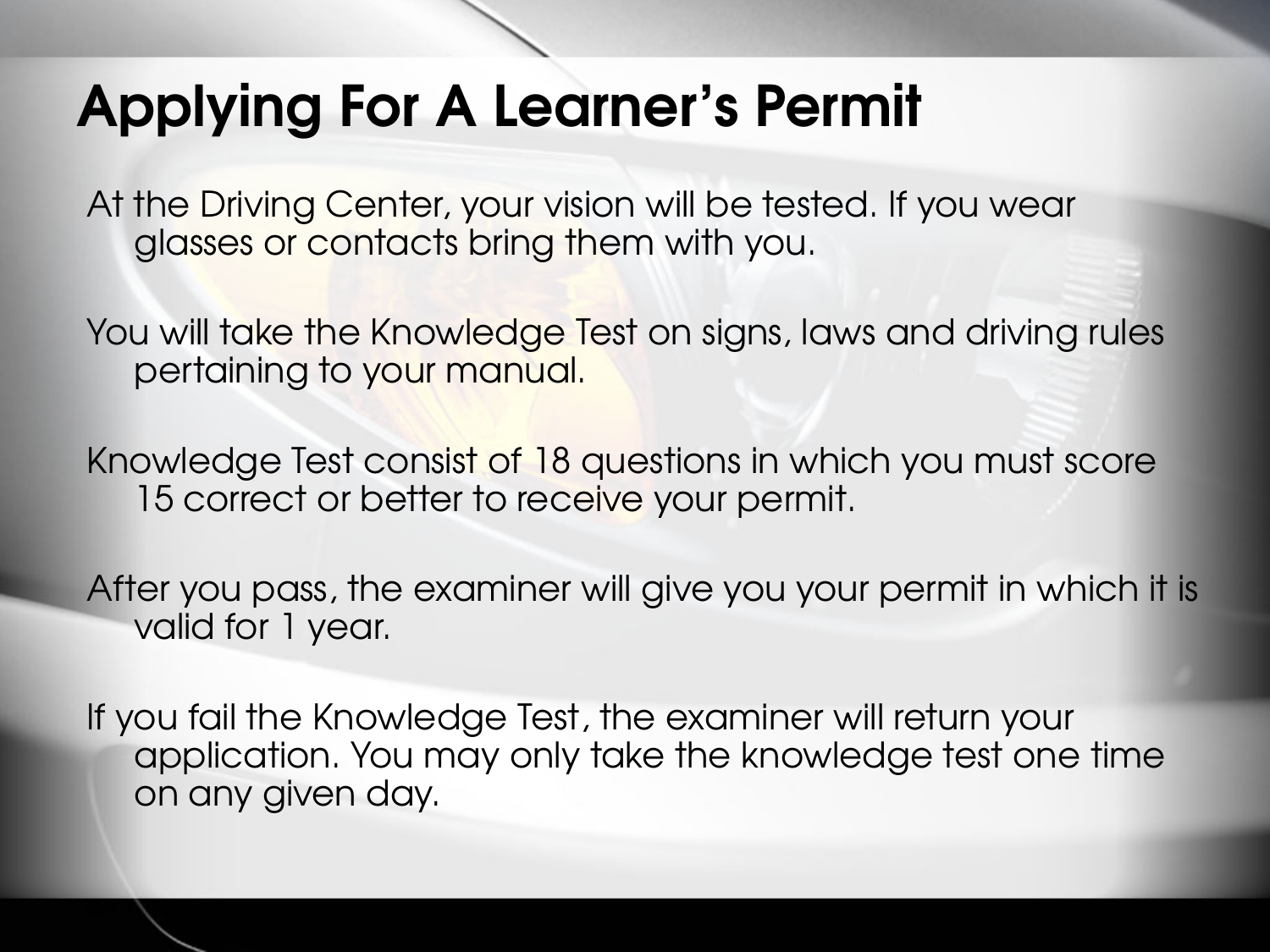

# Applying For A Learner’s Permit
At the Driving Center, your vision will be tested. If you wear  glasses or contacts bring them with you.

You will take the Knowledge Test on signs, laws and driving rules pertaining to your manual.

Knowledge Test consist of 18 questions in which you must score 15 correct or better to receive your permit.

After you pass, the examiner will give you your permit in which it is valid for 1 year.

If you fail the Knowledge Test, the examiner will return your application. You may only take the knowledge test one time on any given day.